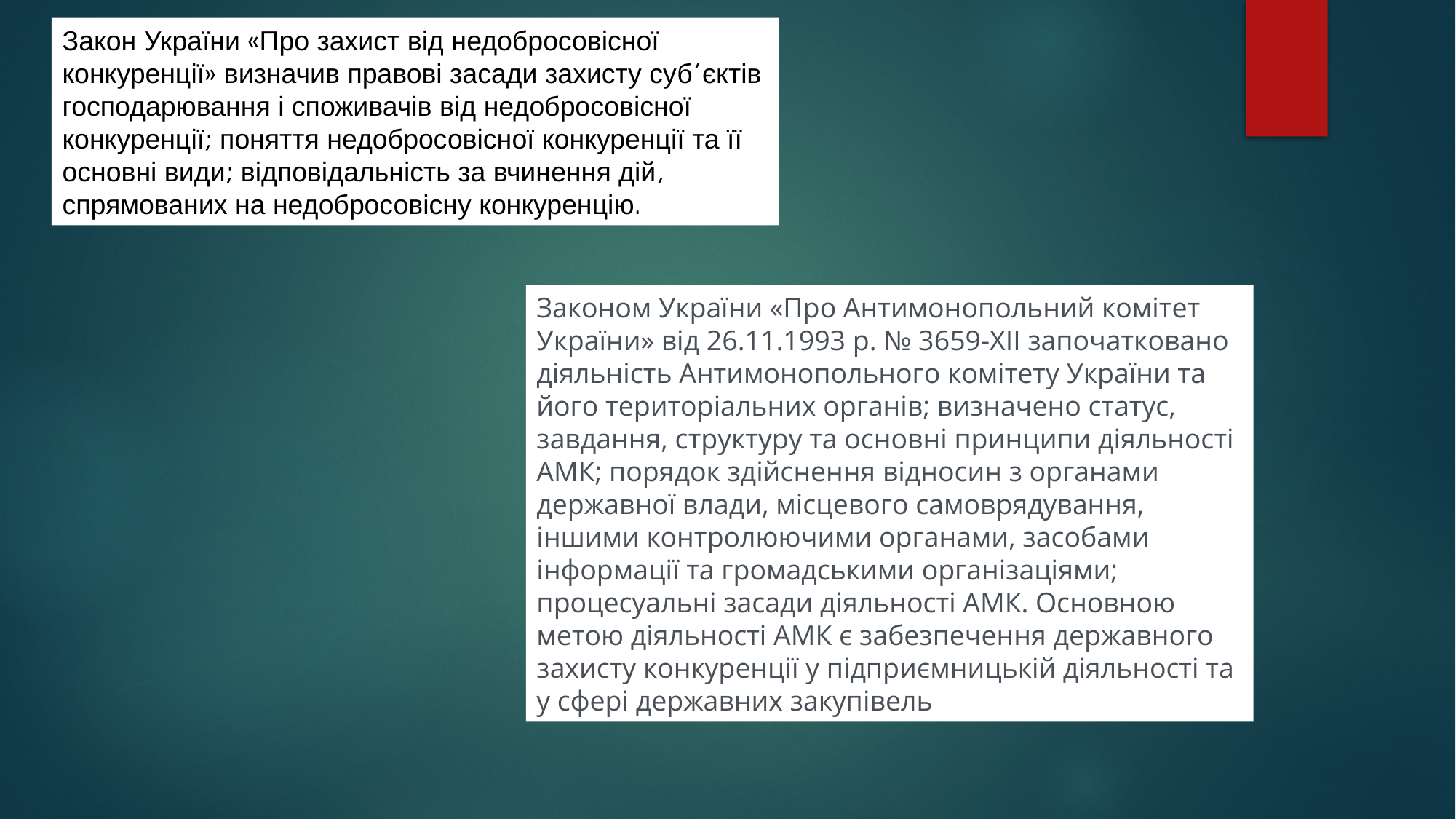

Закон України «Про захист від недобросовісної конкуренції» визначив правові засади захисту суб’єктів господарювання і споживачів від недобросовісної конкуренції; поняття недобросовісної конкуренції та її основні види; відповідальність за вчинення дій, спрямованих на недобросовісну конкуренцію.
Законом України «Про Антимонопольний комітет України» від 26.11.1993 р. № 3659-ХІІ започатковано діяльність Антимонопольного комітету України та його територіальних органів; визначено статус, завдання, структуру та основні принципи діяльності АМК; порядок здійснення відносин з органами державної влади, місцевого самоврядування, іншими контролюючими органами, засобами інформації та громадськими організаціями; процесуальні засади діяльності АМК. Основною метою діяльності АМК є забезпечення державного захисту конкуренції у підприємницькій діяльності та у сфері державних закупівель